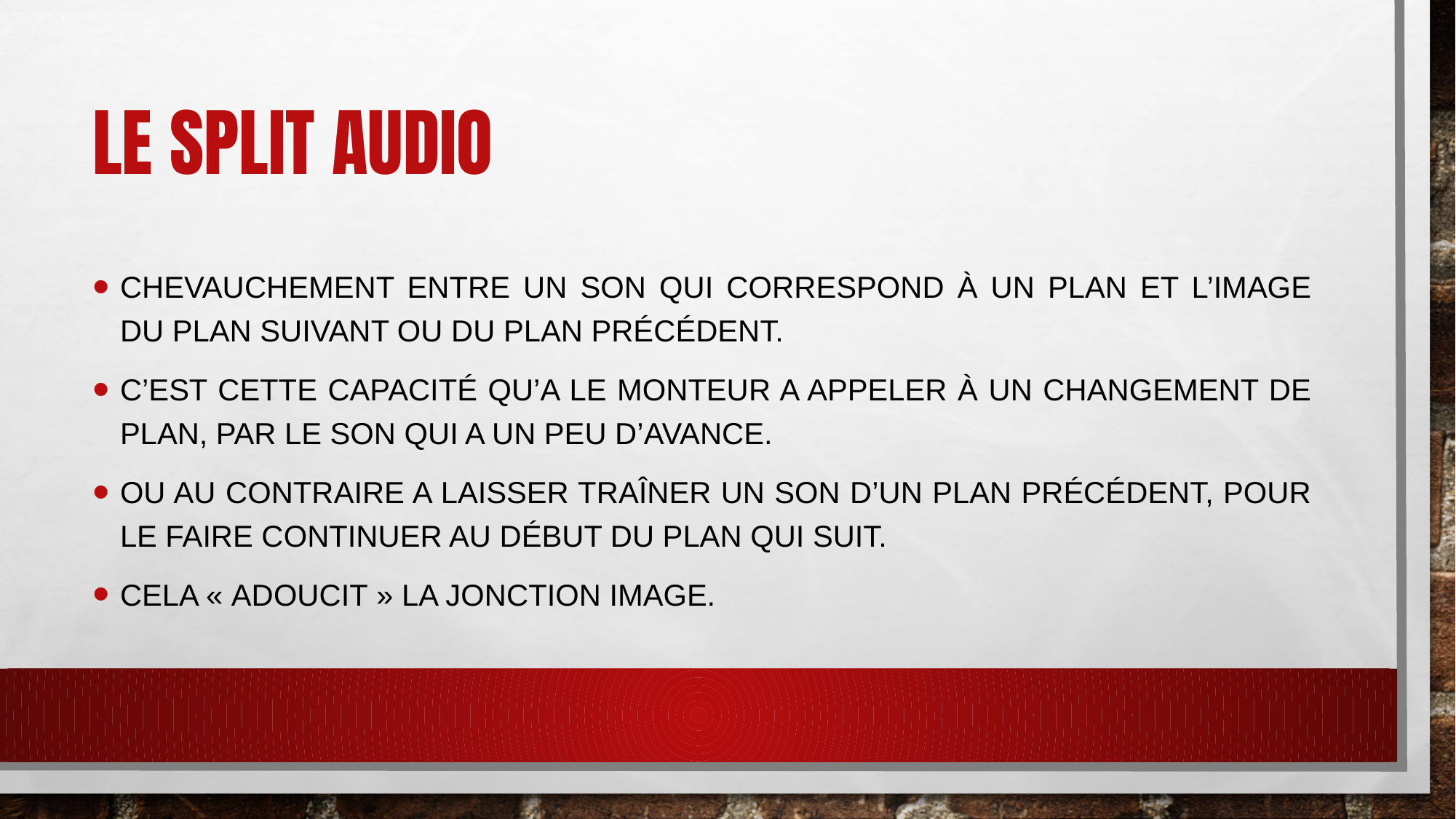

# Le split audio
Chevauchement entre un son qui correspond à un plan et l’image du plan suivant ou du plan précédent.
C’est cette capacité qu’a le monteur a appeler à un changement de plan, par le son qui a un peu d’avance.
Ou au contraire a laisser traîner un son d’un plan précédent, pour le faire continuer au début du plan qui suit.
Cela « adoucit » la jonction image.